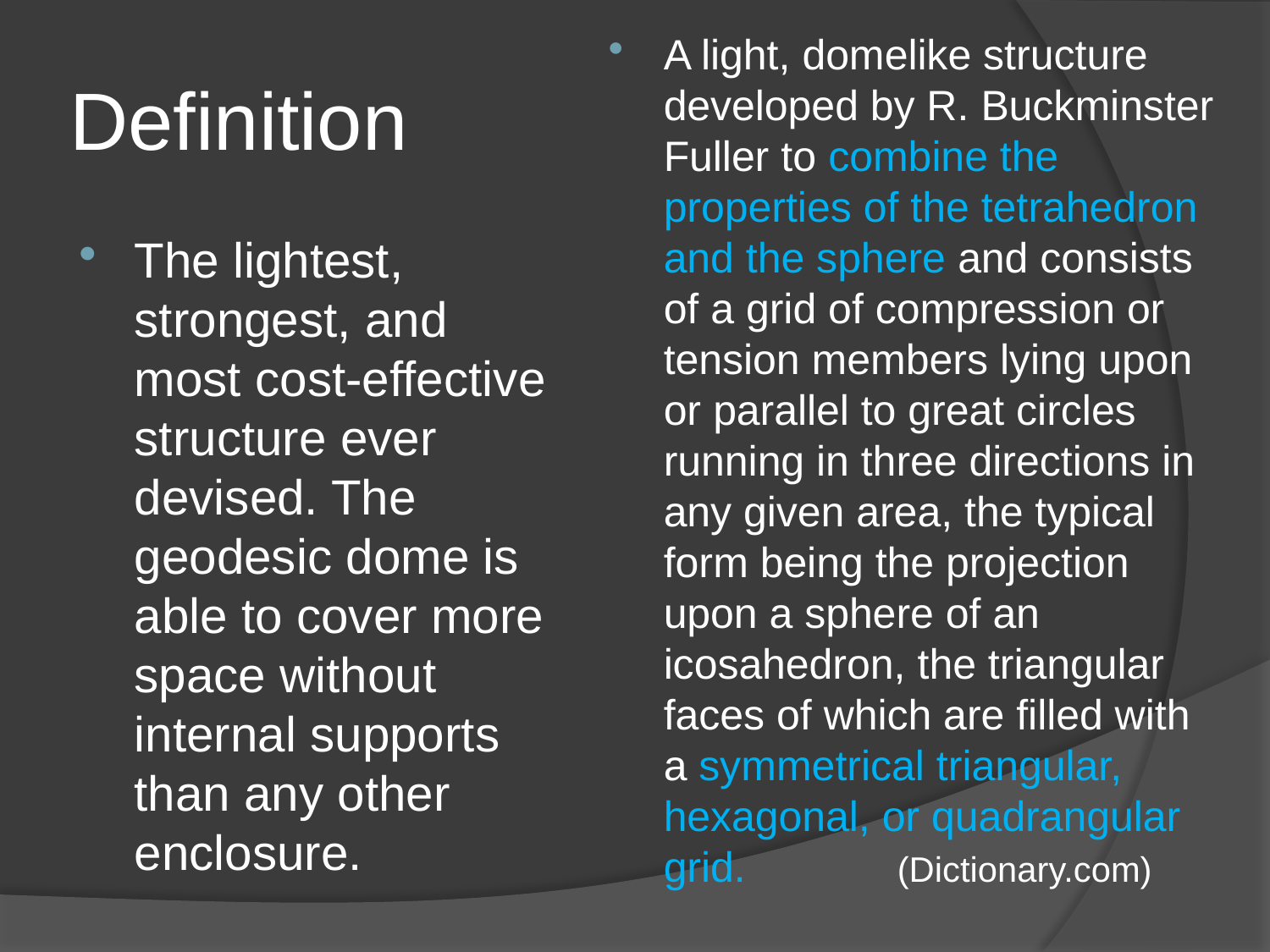

A light, domelike structure developed by R. Buckminster Fuller to combine the properties of the tetrahedron and the sphere and consists of a grid of compression or tension members lying upon or parallel to great circles running in three directions in any given area, the typical form being the projection upon a sphere of an icosahedron, the triangular faces of which are filled with a symmetrical triangular, hexagonal, or quadrangular grid. 	         (Dictionary.com)
# Definition
The lightest, strongest, and most cost-effective structure ever devised. The geodesic dome is able to cover more space without internal supports than any other enclosure.